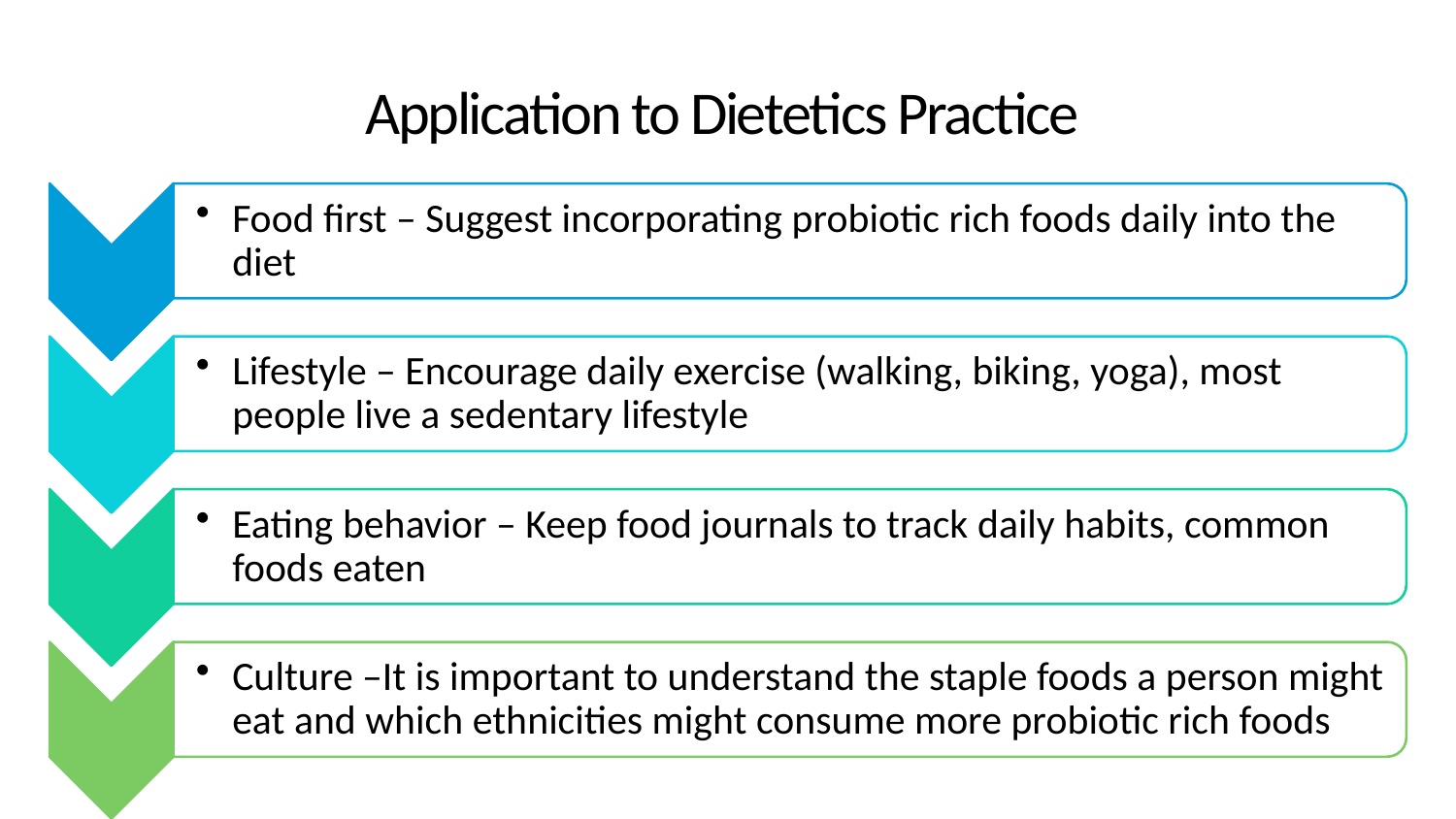

# Application to Dietetics Practice

Food first – Suggest incorporating probiotic rich foods daily into the diet

Lifestyle – Encourage daily exercise (walking, biking, yoga), most people live a sedentary lifestyle

Eating behavior – Keep food journals to track daily habits, common foods eaten

Culture –It is important to understand the staple foods a person might eat and which ethnicities might consume more probiotic rich foods